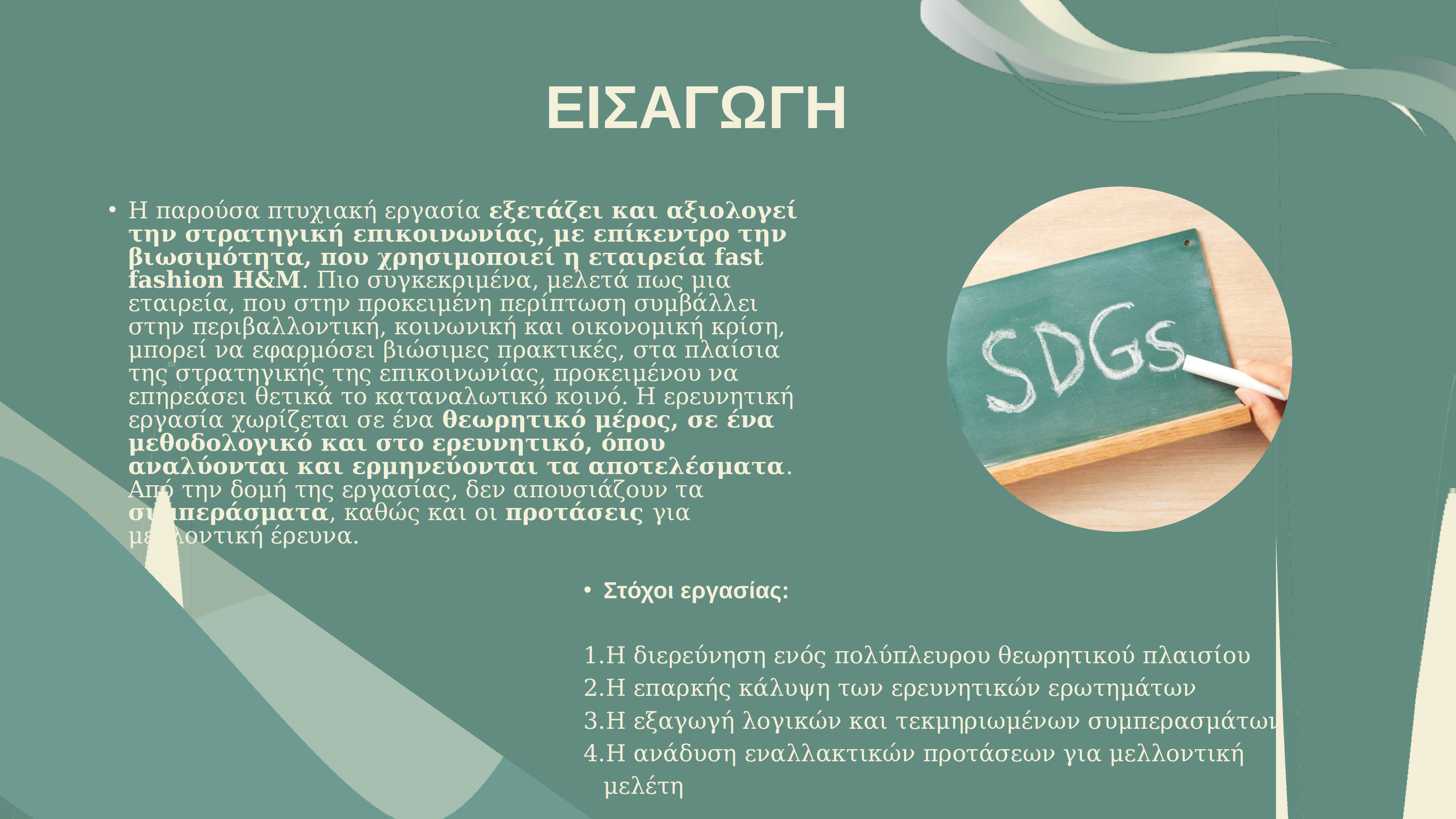

ΕΙΣΑΓΩΓΗ

Η παρούσα πτυχιακή εργασία εξετάζει και αξιολογεί την στρατηγική επικοινωνίας, με επίκεντρο την βιωσιμότητα, που χρησιμοποιεί η εταιρεία fast fashion H&M. Πιο συγκεκριμένα, μελετά πως μια εταιρεία, που στην προκειμένη περίπτωση συμβάλλει στην περιβαλλοντική, κοινωνική και οικονομική κρίση, μπορεί να εφαρμόσει βιώσιμες πρακτικές, στα πλαίσια της στρατηγικής της επικοινωνίας, προκειμένου να επηρεάσει θετικά το καταναλωτικό κοινό. Η ερευνητική εργασία χωρίζεται σε ένα θεωρητικό μέρος, σε ένα μεθοδολογικό και στο ερευνητικό, όπου αναλύονται και ερμηνεύονται τα αποτελέσματα. Από την δομή της εργασίας, δεν απουσιάζουν τα συμπεράσματα, καθώς και οι προτάσεις για μελλοντική έρευνα.

Στόχοι εργασίας:

Η διερεύνηση ενός πολύπλευρου θεωρητικού πλαισίου
Η επαρκής κάλυψη των ερευνητικών ερωτημάτων
Η εξαγωγή λογικών και τεκμηριωμένων συμπερασμάτων
Η ανάδυση εναλλακτικών προτάσεων για μελλοντική μελέτη